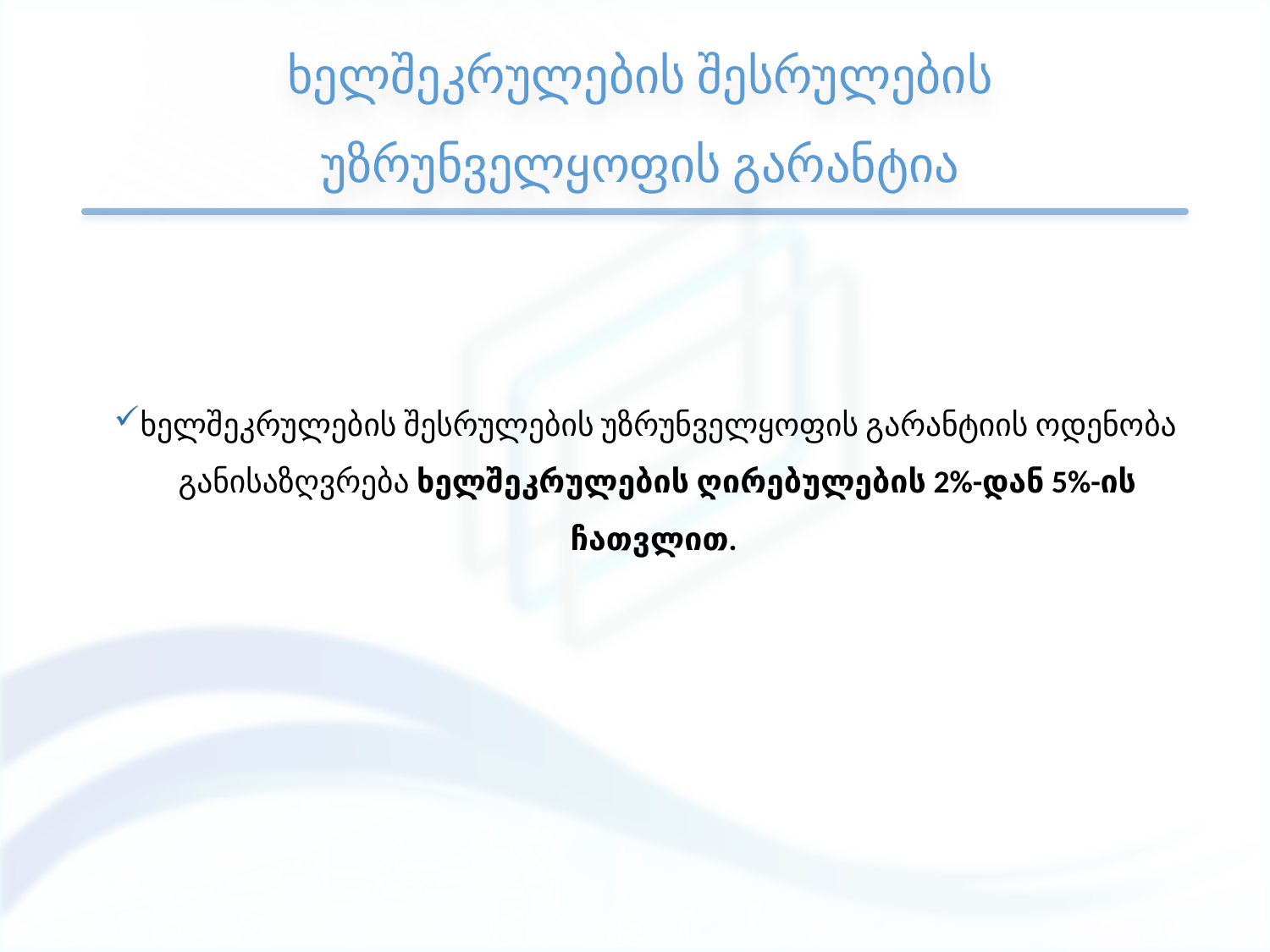

# ხელშეკრულების შესრულების უზრუნველყოფის გარანტია
ხელშეკრულების შესრულების უზრუნველყოფის გარანტიის ოდენობა განისაზღვრება ხელშეკრულების ღირებულების 2%-დან 5%-ის ჩათვლით.